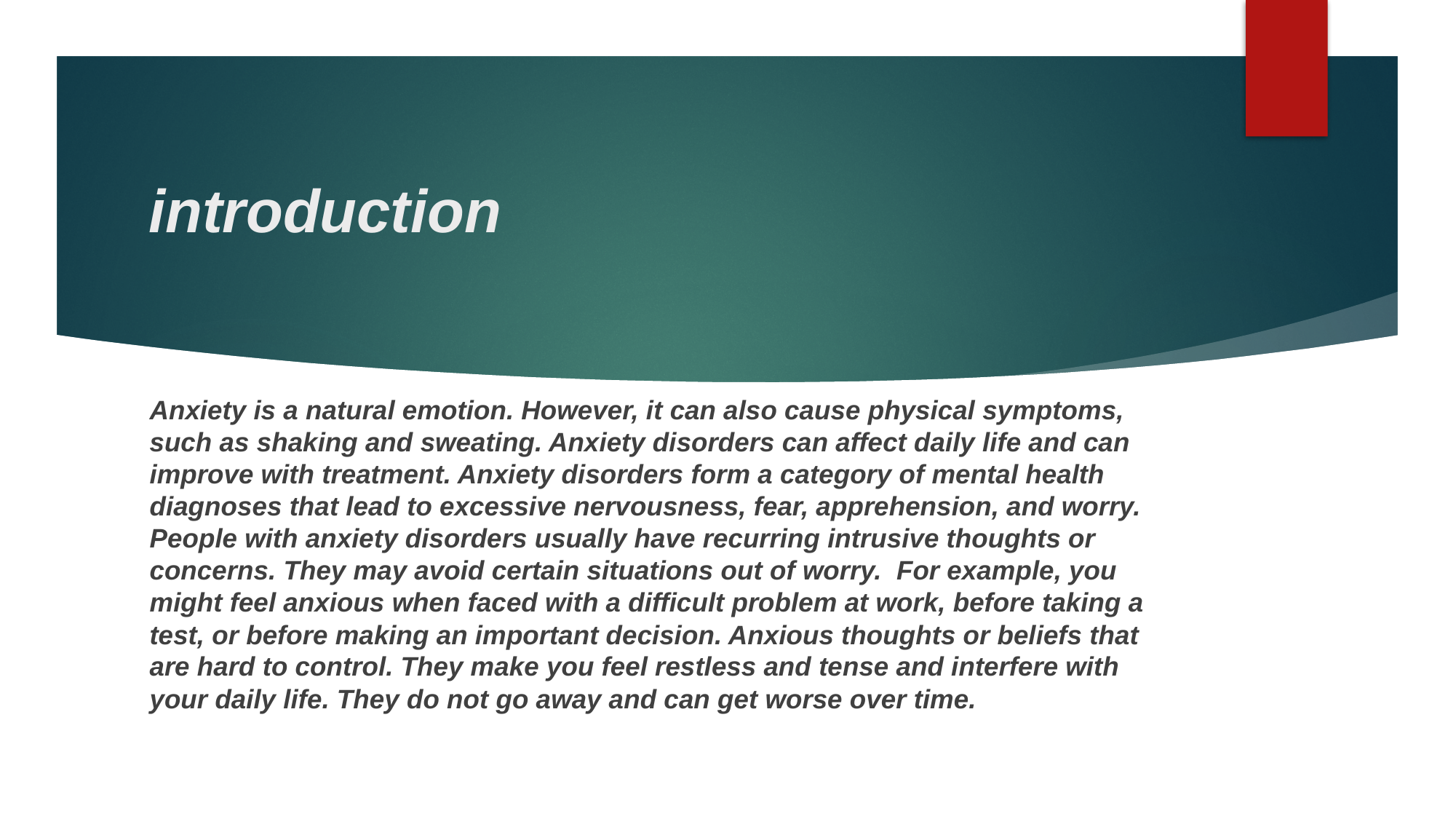

# introduction
Anxiety is a natural emotion. However, it can also cause physical symptoms, such as shaking and sweating. Anxiety disorders can affect daily life and can improve with treatment. Anxiety disorders form a category of mental health diagnoses that lead to excessive nervousness, fear, apprehension, and worry. People with anxiety disorders usually have recurring intrusive thoughts or concerns. They may avoid certain situations out of worry.  For example, you might feel anxious when faced with a difficult problem at work, before taking a test, or before making an important decision. Anxious thoughts or beliefs that are hard to control. They make you feel restless and tense and interfere with your daily life. They do not go away and can get worse over time.